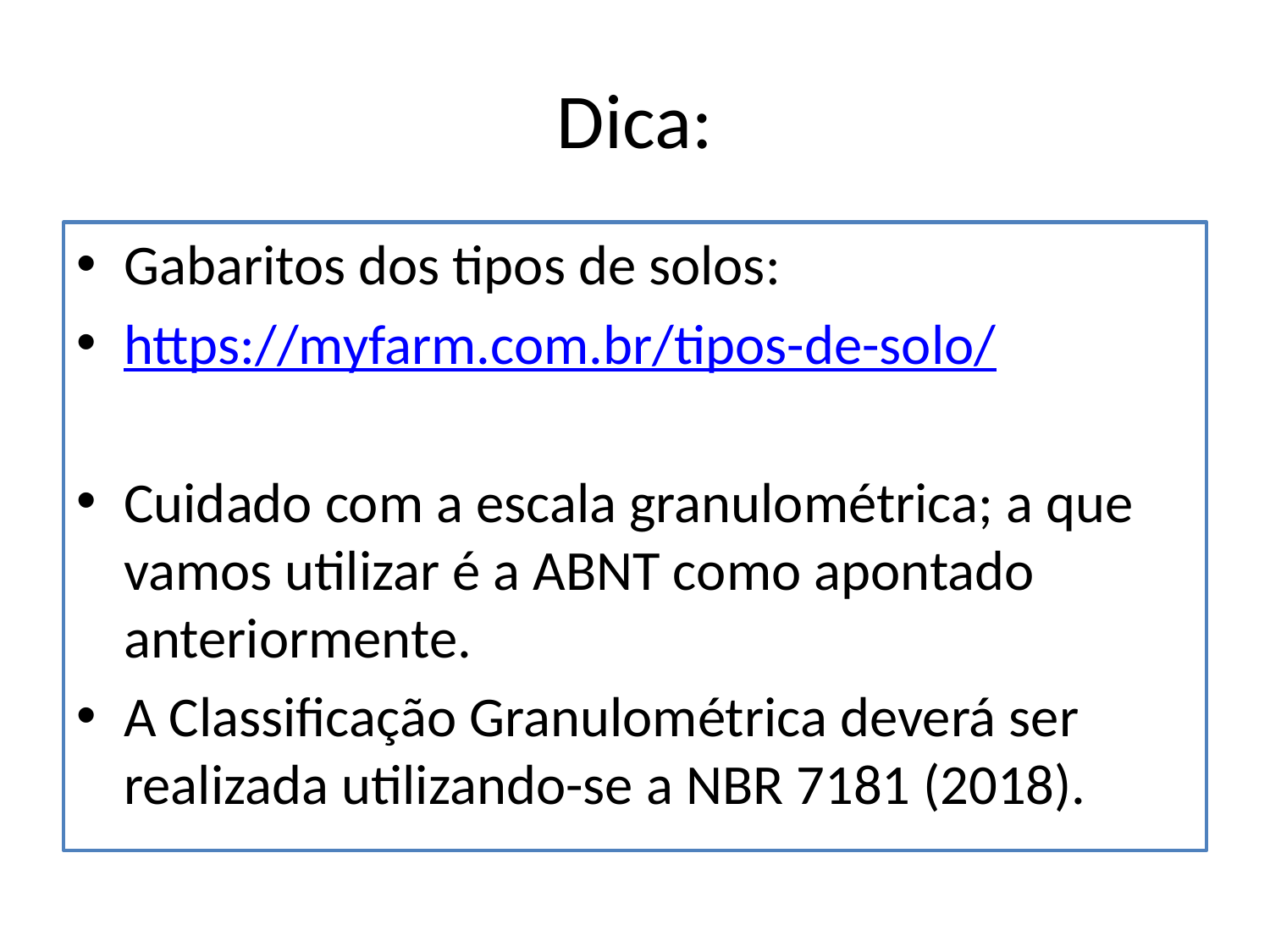

# Dica:
Gabaritos dos tipos de solos:
https://myfarm.com.br/tipos-de-solo/

Cuidado com a escala granulométrica; a que vamos utilizar é a ABNT como apontado anteriormente.
A Classificação Granulométrica deverá ser realizada utilizando-se a NBR 7181 (2018).